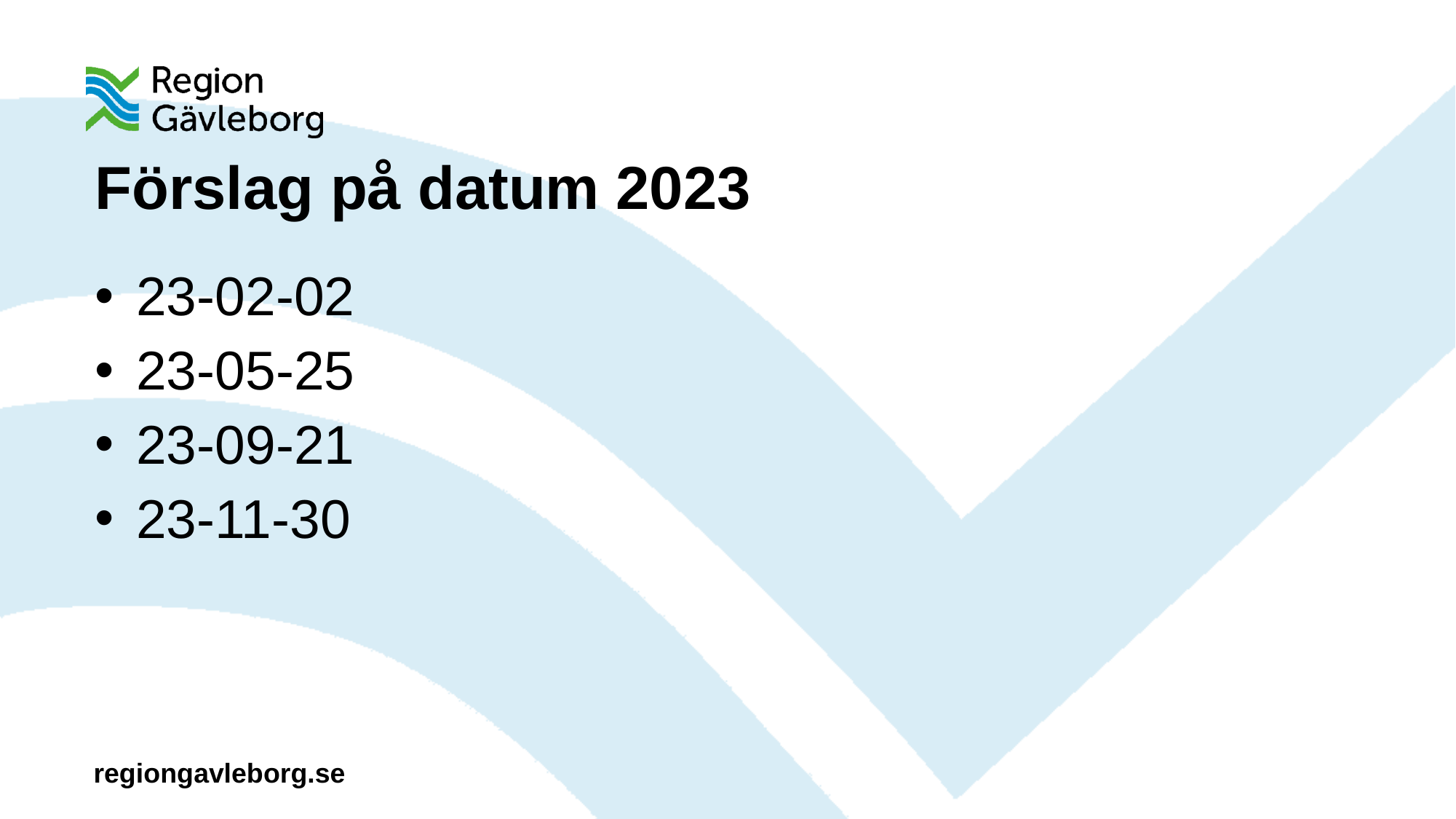

# Förslag på datum 2023
23-02-02
23-05-25
23-09-21
23-11-30